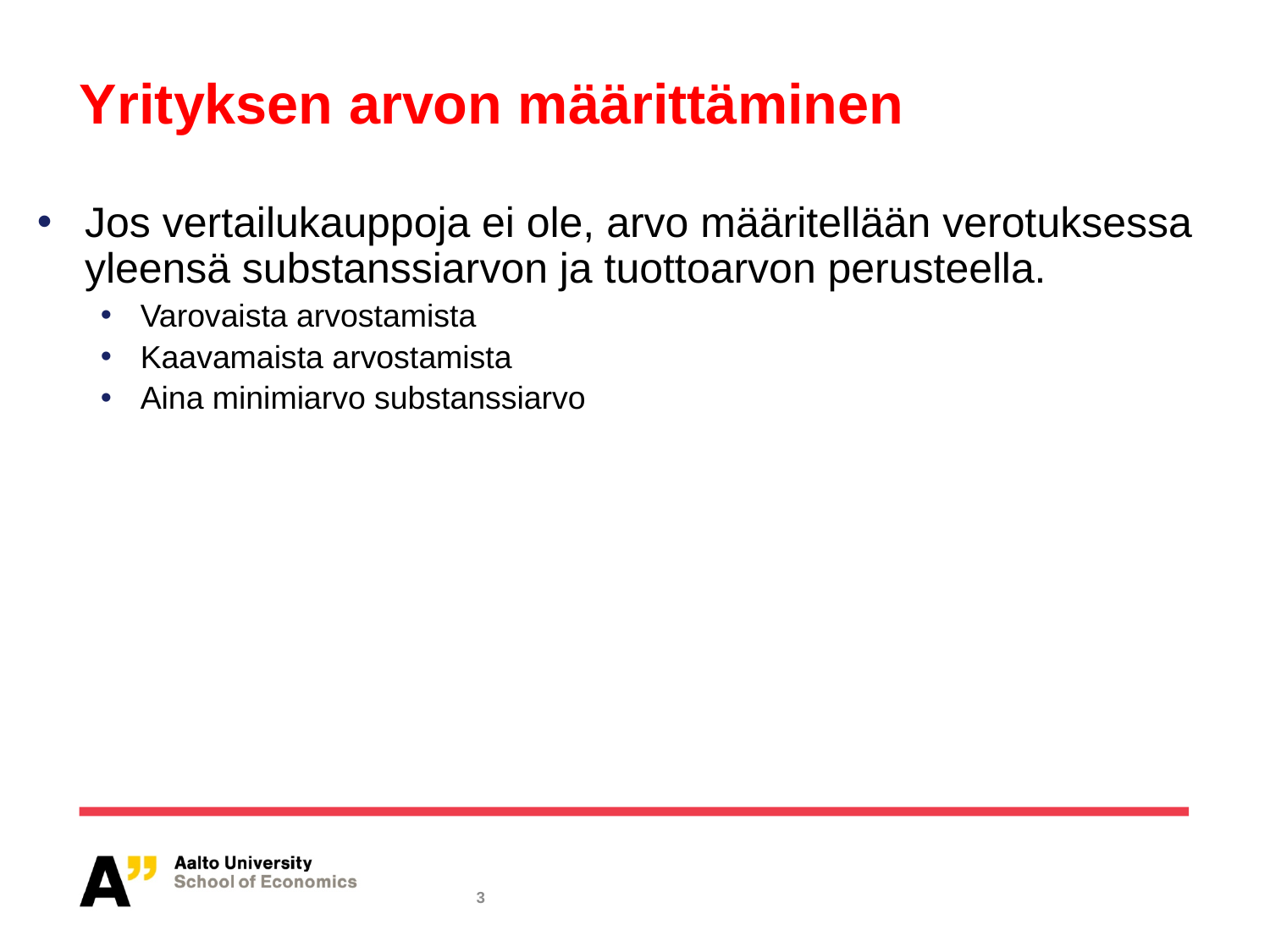

# Yrityksen arvon määrittäminen
Jos vertailukauppoja ei ole, arvo määritellään verotuksessa yleensä substanssiarvon ja tuottoarvon perusteella.
Varovaista arvostamista
Kaavamaista arvostamista
Aina minimiarvo substanssiarvo

3